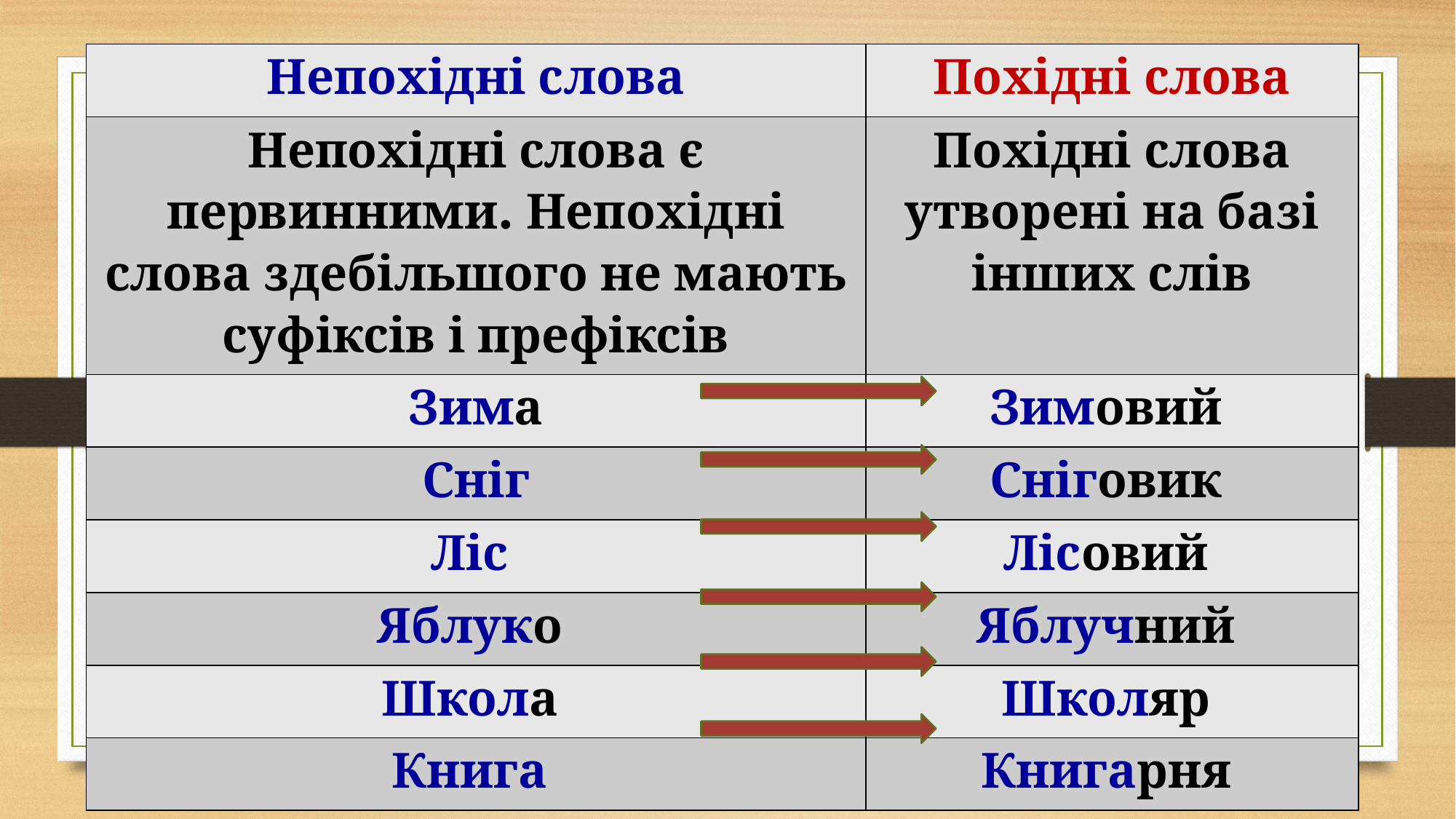

| Непохідні слова | Похідні слова |
| --- | --- |
| Непохідні слова є первинними. Непохідні слова здебільшого не мають суфіксів і префіксів | Похідні слова утворені на базі інших слів |
| Зима | Зимовий |
| Сніг | Сніговик |
| Ліс | Лісовий |
| Яблуко | Яблучний |
| Школа | Школяр |
| Книга | Книгарня |